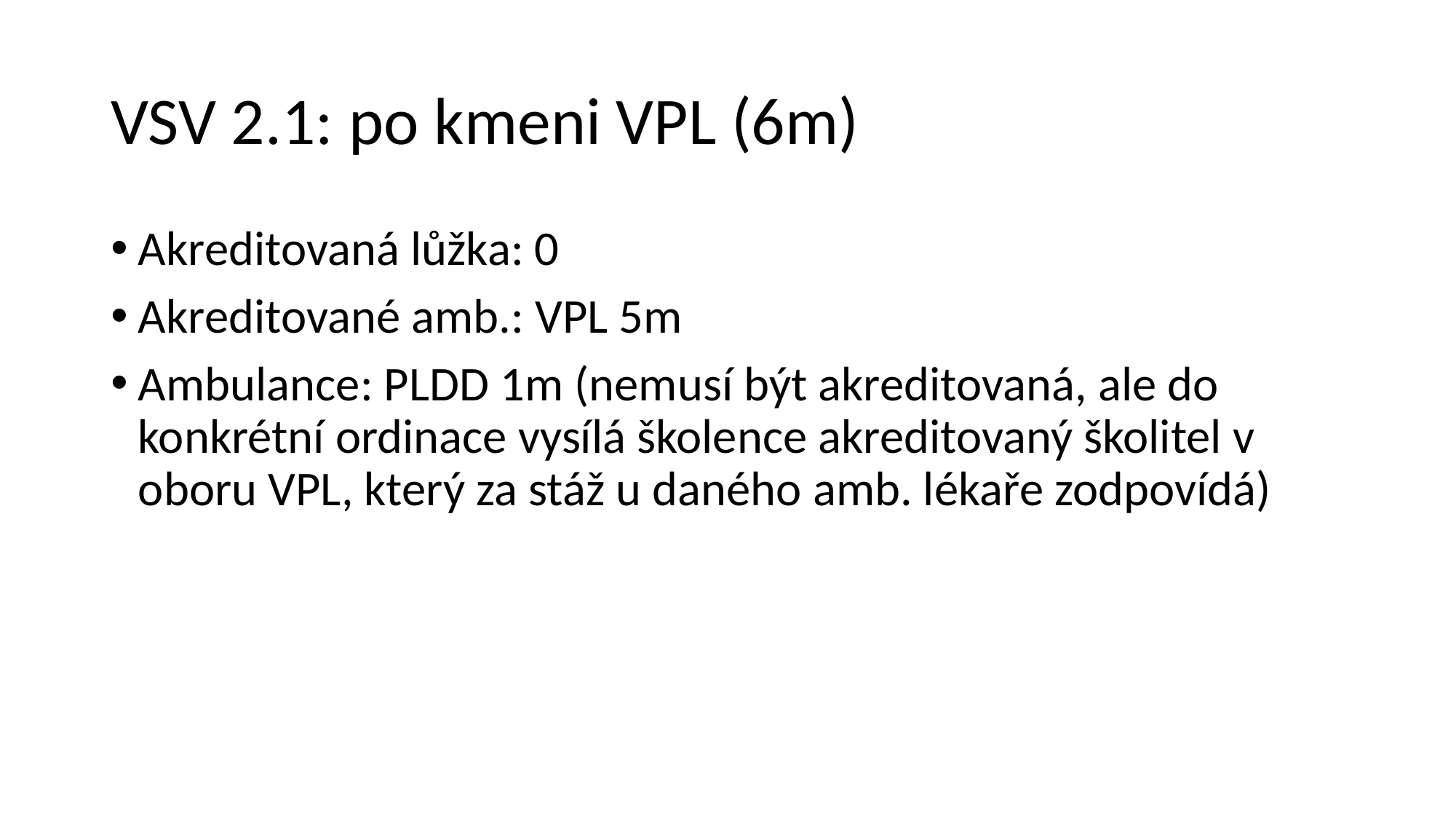

# VSV 2.1: po kmeni VPL (6m)
Akreditovaná lůžka: 0
Akreditované amb.: VPL 5m
Ambulance: PLDD 1m (nemusí být akreditovaná, ale do konkrétní ordinace vysílá školence akreditovaný školitel v oboru VPL, který za stáž u daného amb. lékaře zodpovídá)